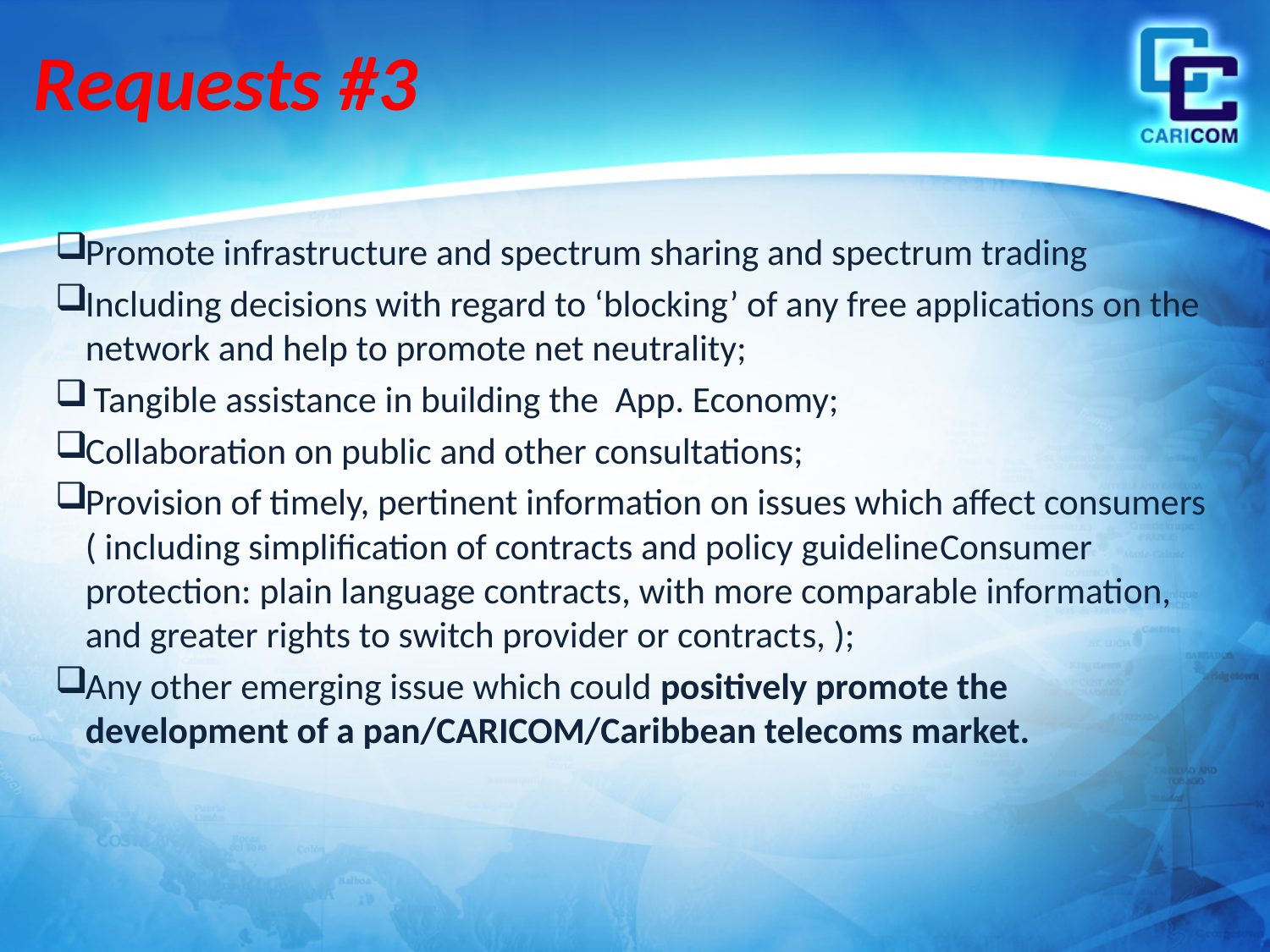

# Requests #3
Promote infrastructure and spectrum sharing and spectrum trading
Including decisions with regard to ‘blocking’ of any free applications on the network and help to promote net neutrality;
 Tangible assistance in building the  App. Economy;
Collaboration on public and other consultations;
Provision of timely, pertinent information on issues which affect consumers ( including simplification of contracts and policy guidelineConsumer protection: plain language contracts, with more comparable information, and greater rights to switch provider or contracts, );
Any other emerging issue which could positively promote the development of a pan/CARICOM/Caribbean telecoms market.